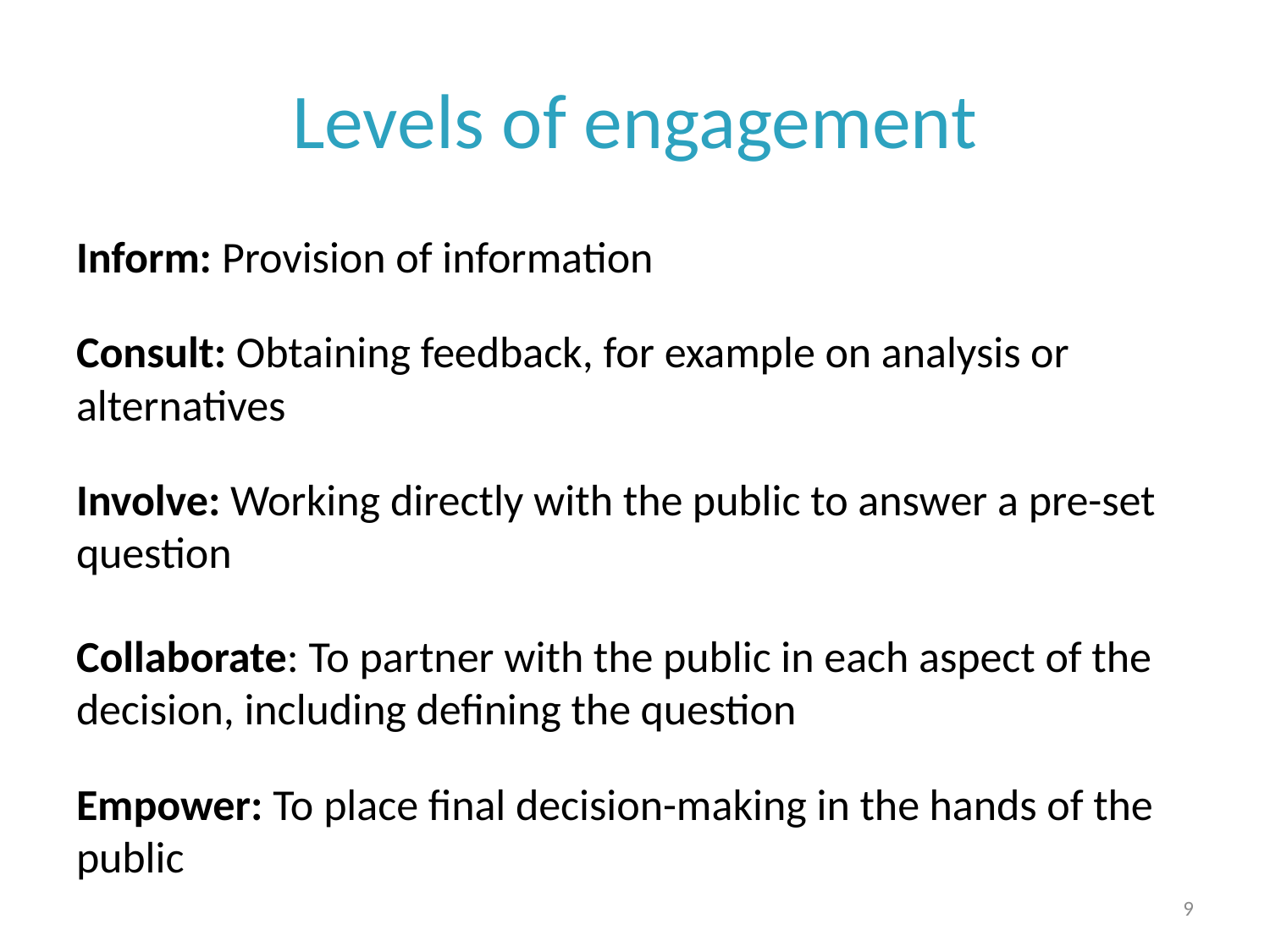

# Levels of engagement
Inform: Provision of information

Consult: Obtaining feedback, for example on analysis or alternatives

Involve: Working directly with the public to answer a pre-set question

Collaborate: To partner with the public in each aspect of the decision, including defining the question

Empower: To place final decision-making in the hands of the public

9